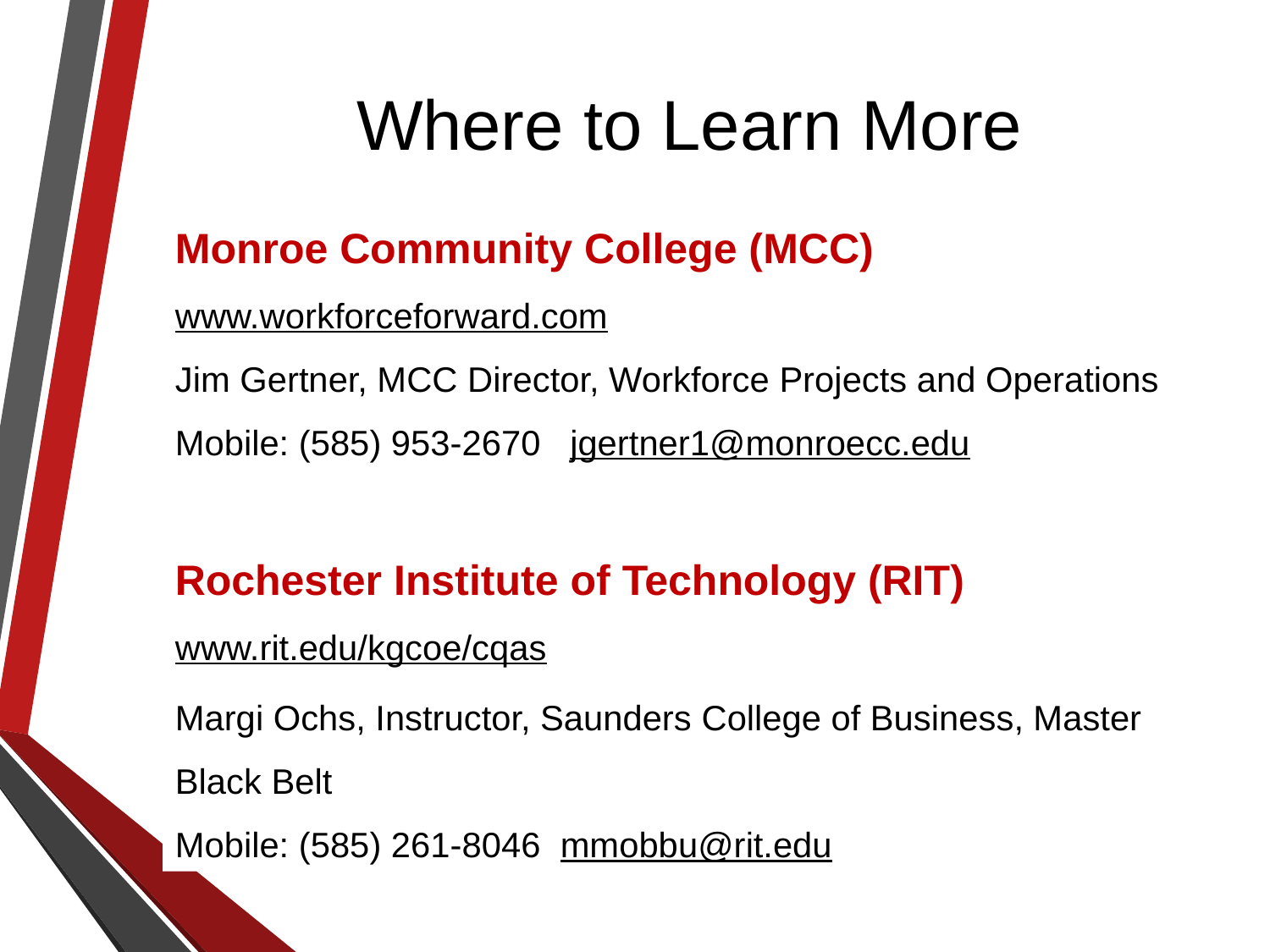

# Where to Learn More
Monroe Community College (MCC)
www.workforceforward.com
Jim Gertner, MCC Director, Workforce Projects and Operations
Mobile: (585) 953-2670   jgertner1@monroecc.edu

Rochester Institute of Technology (RIT)
www.rit.edu/kgcoe/cqas
Margi Ochs, Instructor, Saunders College of Business, Master Black Belt
Mobile: (585) 261-8046  mmobbu@rit.edu